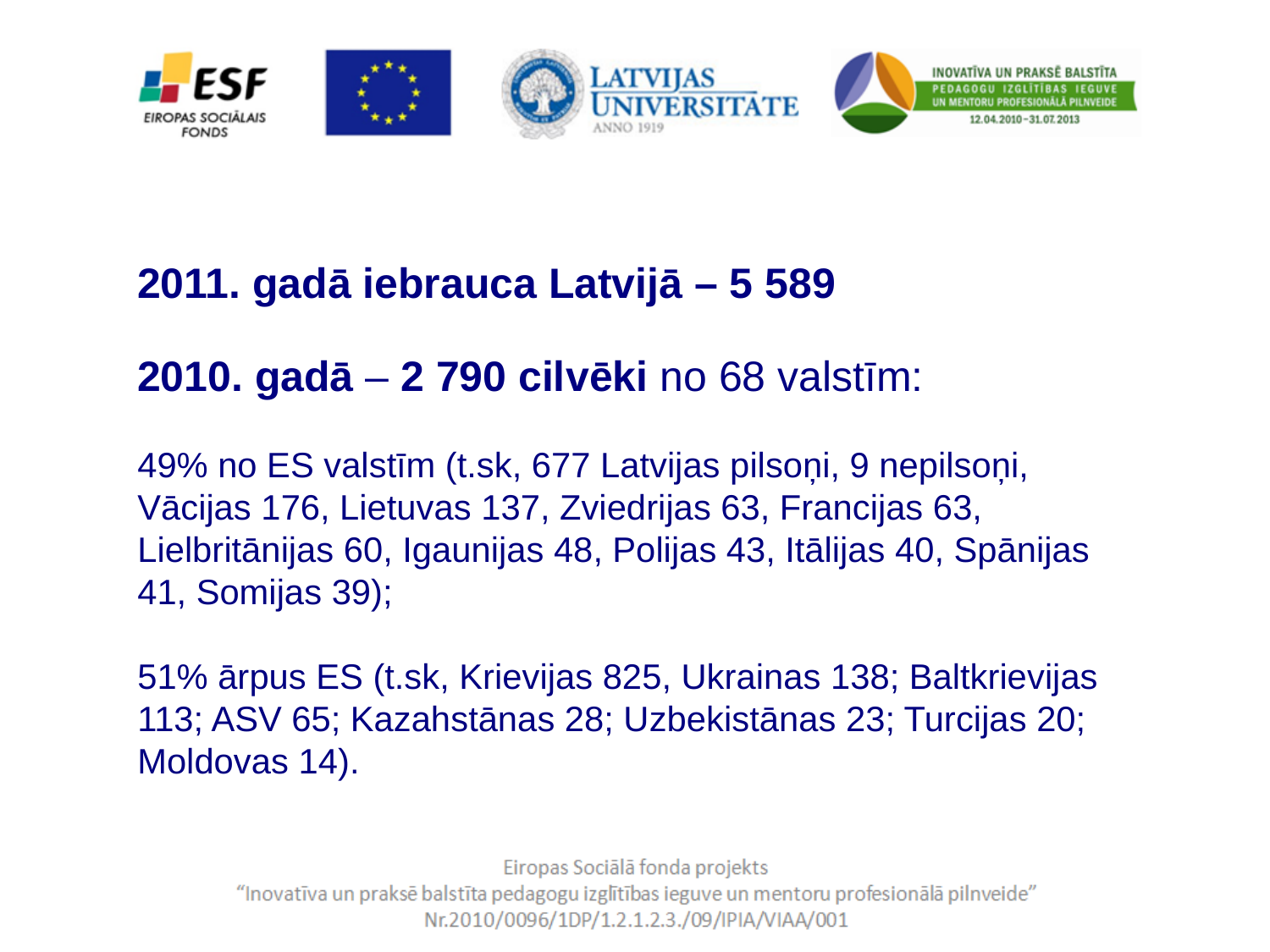

2011. gadā iebrauca Latvijā – 5 589

2010. gadā – 2 790 cilvēki no 68 valstīm:

49% no ES valstīm (t.sk, 677 Latvijas pilsoņi, 9 nepilsoņi, Vācijas 176, Lietuvas 137, Zviedrijas 63, Francijas 63, Lielbritānijas 60, Igaunijas 48, Polijas 43, Itālijas 40, Spānijas 41, Somijas 39);

51% ārpus ES (t.sk, Krievijas 825, Ukrainas 138; Baltkrievijas 113; ASV 65; Kazahstānas 28; Uzbekistānas 23; Turcijas 20; Moldovas 14).